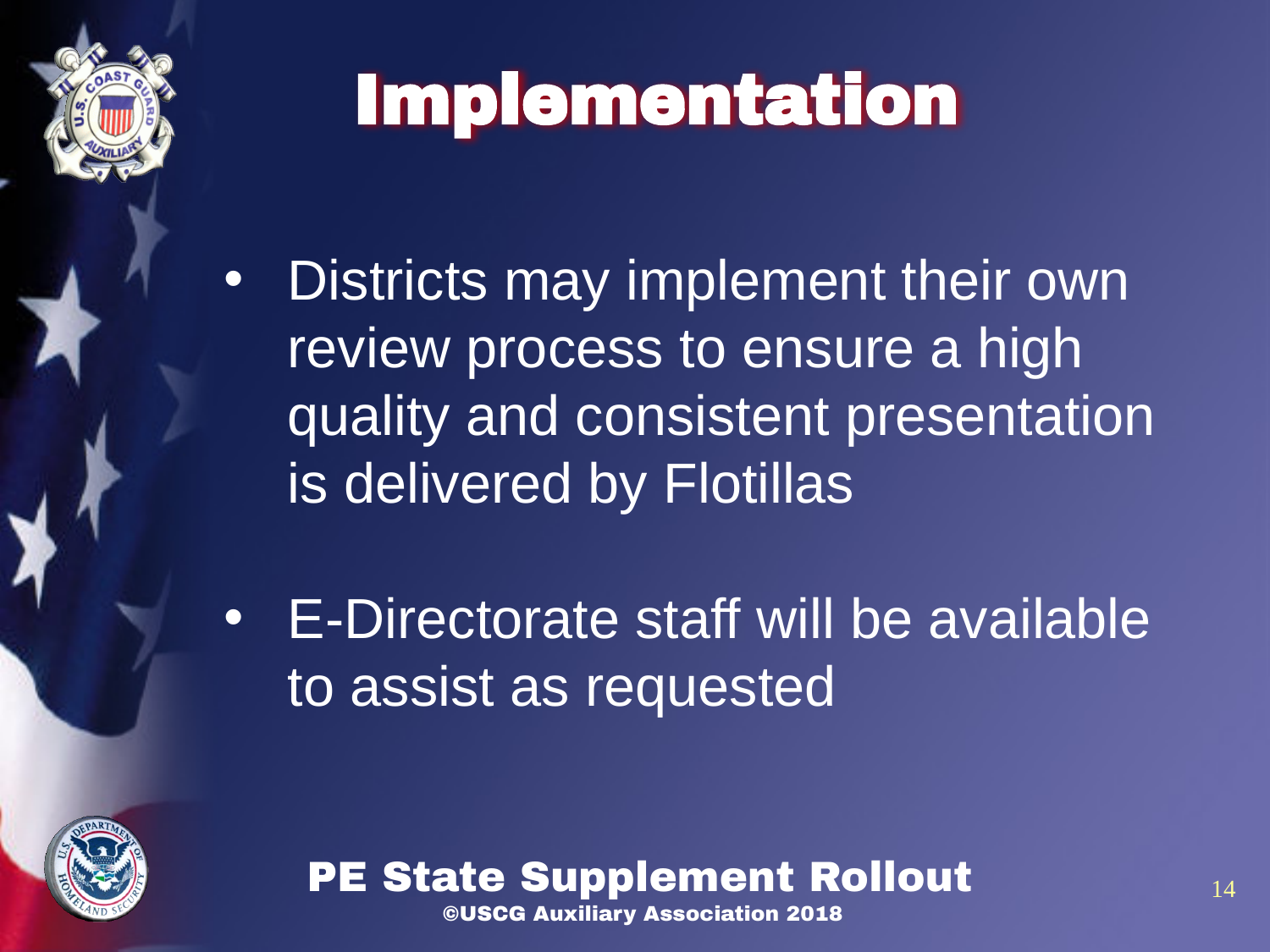

# Implementation

Districts may implement their own review process to ensure a high quality and consistent presentation is delivered by Flotillas

E-Directorate staff will be available to assist as requested
PE State Supplement Rollout  ©USCG Auxiliary Association 2018
14